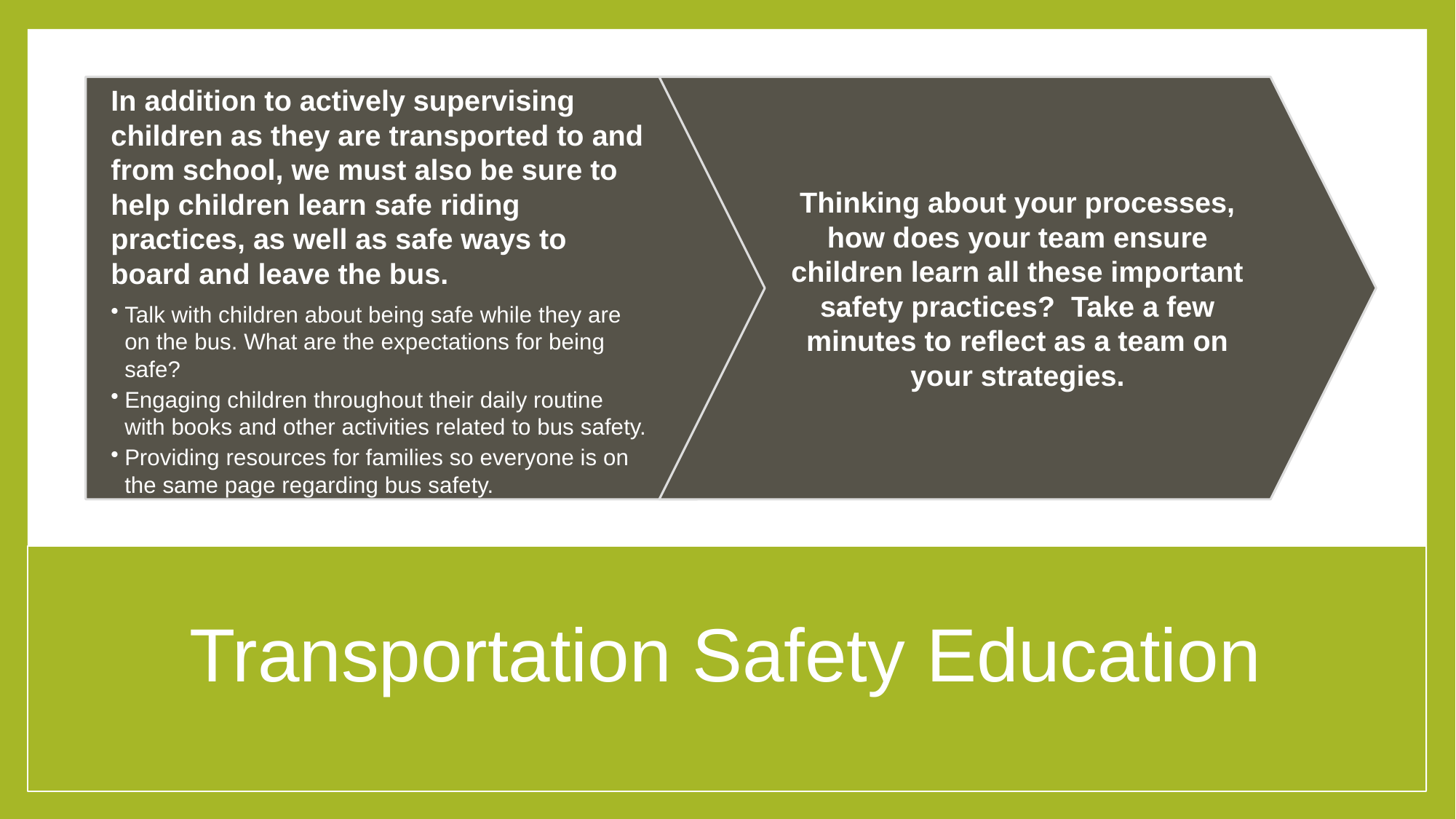

In addition to actively supervising children as they are transported to and from school, we must also be sure to help children learn safe riding practices, as well as safe ways to board and leave the bus.
Talk with children about being safe while they are on the bus. What are the expectations for being safe?
Engaging children throughout their daily routine with books and other activities related to bus safety.
Providing resources for families so everyone is on the same page regarding bus safety.
Thinking about your processes, how does your team ensure children learn all these important safety practices?  Take a few minutes to reflect as a team on your strategies.

# Transportation Safety Education